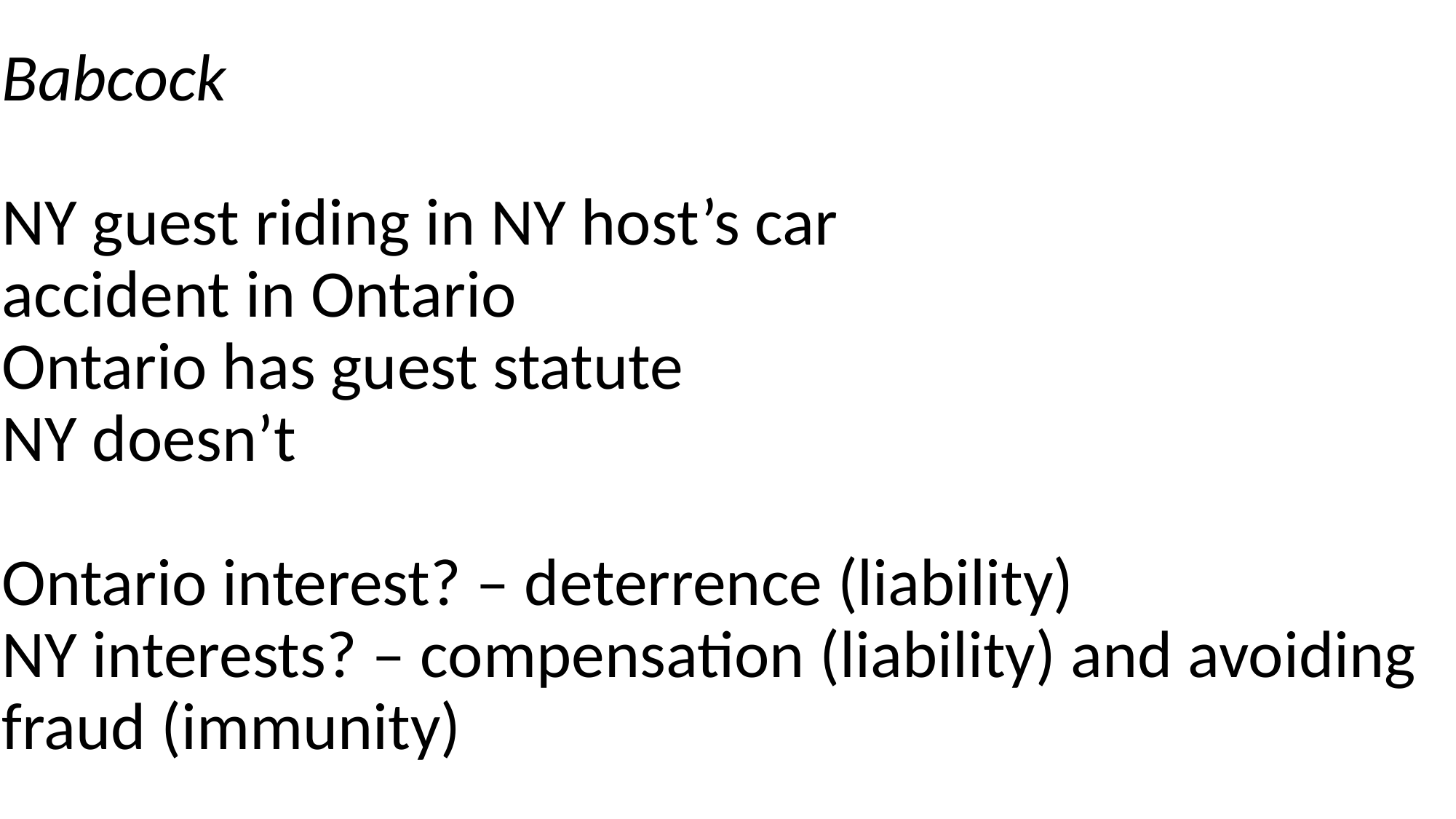

# Babcock NY guest riding in NY host’s car accident in Ontario Ontario has guest statute NY doesn’t Ontario interest? – deterrence (liability) NY interests? – compensation (liability) and avoiding fraud (immunity)